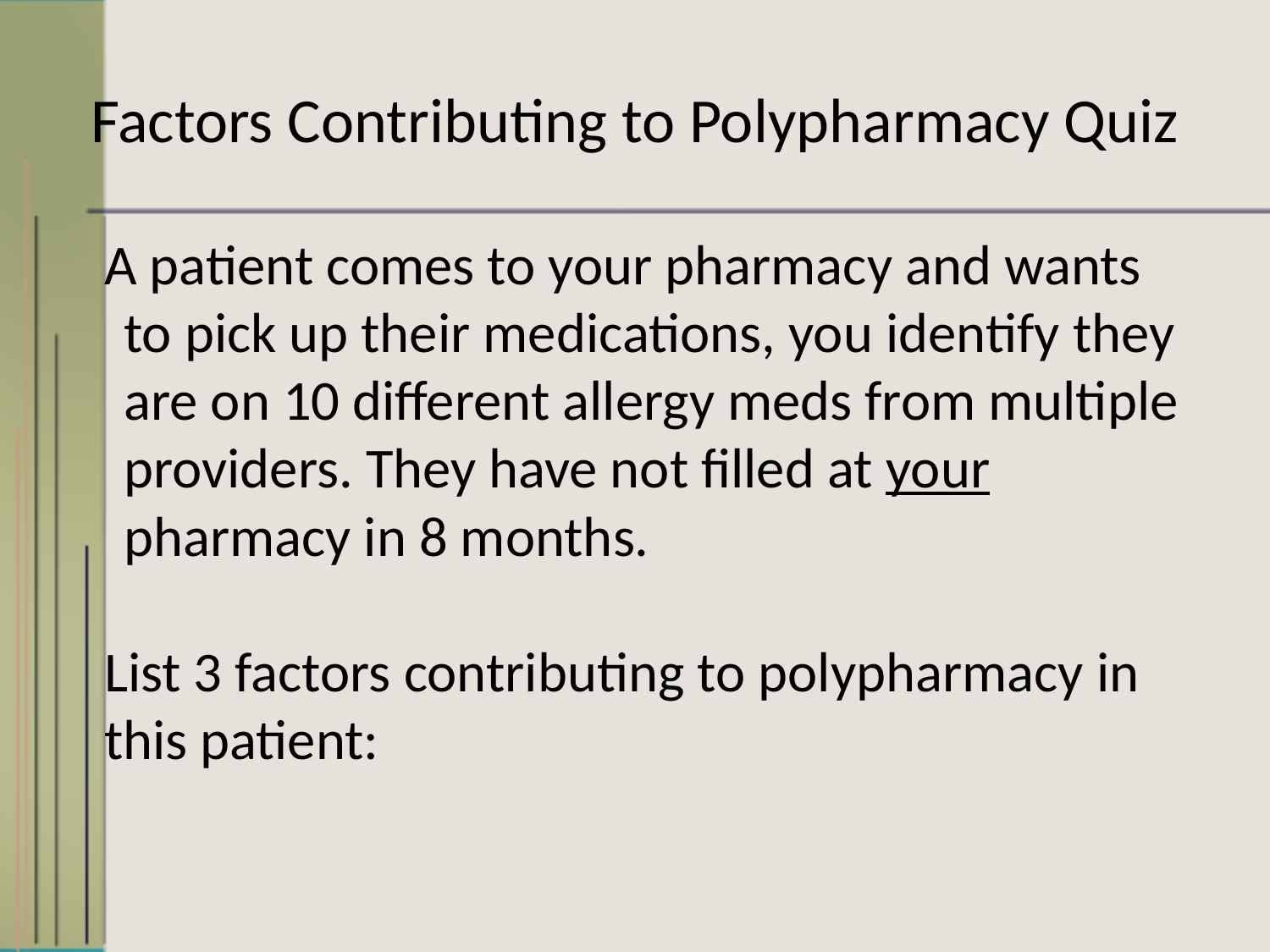

# Factors Contributing to Polypharmacy Quiz
A patient comes to your pharmacy and wants to pick up their medications, you identify they are on 10 different allergy meds from multiple providers. They have not filled at your pharmacy in 8 months.

List 3 factors contributing to polypharmacy in this patient: